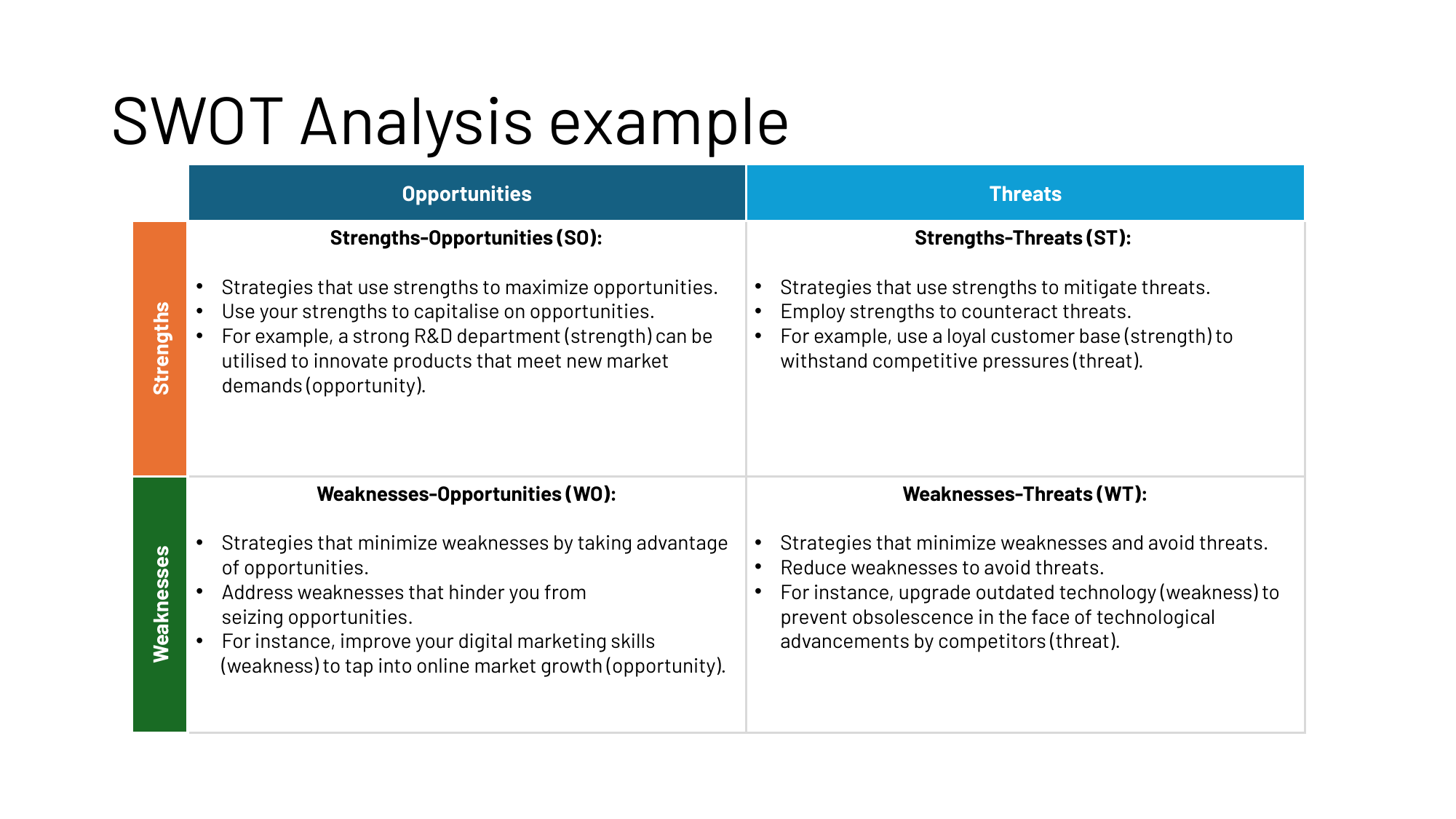

# SWOT Analysis example
Opportunities
Threats
Strengths
Strengths-Opportunities (SO):

Strategies that use strengths to maximize opportunities.
Use your strengths to capitalise on opportunities.
For example, a strong R&D department (strength) can be utilised to innovate products that meet new market demands (opportunity).
Strengths-Threats (ST):

Strategies that use strengths to mitigate threats.
Employ strengths to counteract threats.
For example, use a loyal customer base (strength) to withstand competitive pressures (threat).
Weaknesses
Weaknesses-Opportunities (WO):

Strategies that minimize weaknesses by taking advantage of opportunities.
Address weaknesses that hinder you from seizing opportunities.
For instance, improve your digital marketing skills (weakness) to tap into online market growth (opportunity).

Weaknesses-Threats (WT):

Strategies that minimize weaknesses and avoid threats.
Reduce weaknesses to avoid threats.
For instance, upgrade outdated technology (weakness) to prevent obsolescence in the face of technological advancements by competitors (threat).